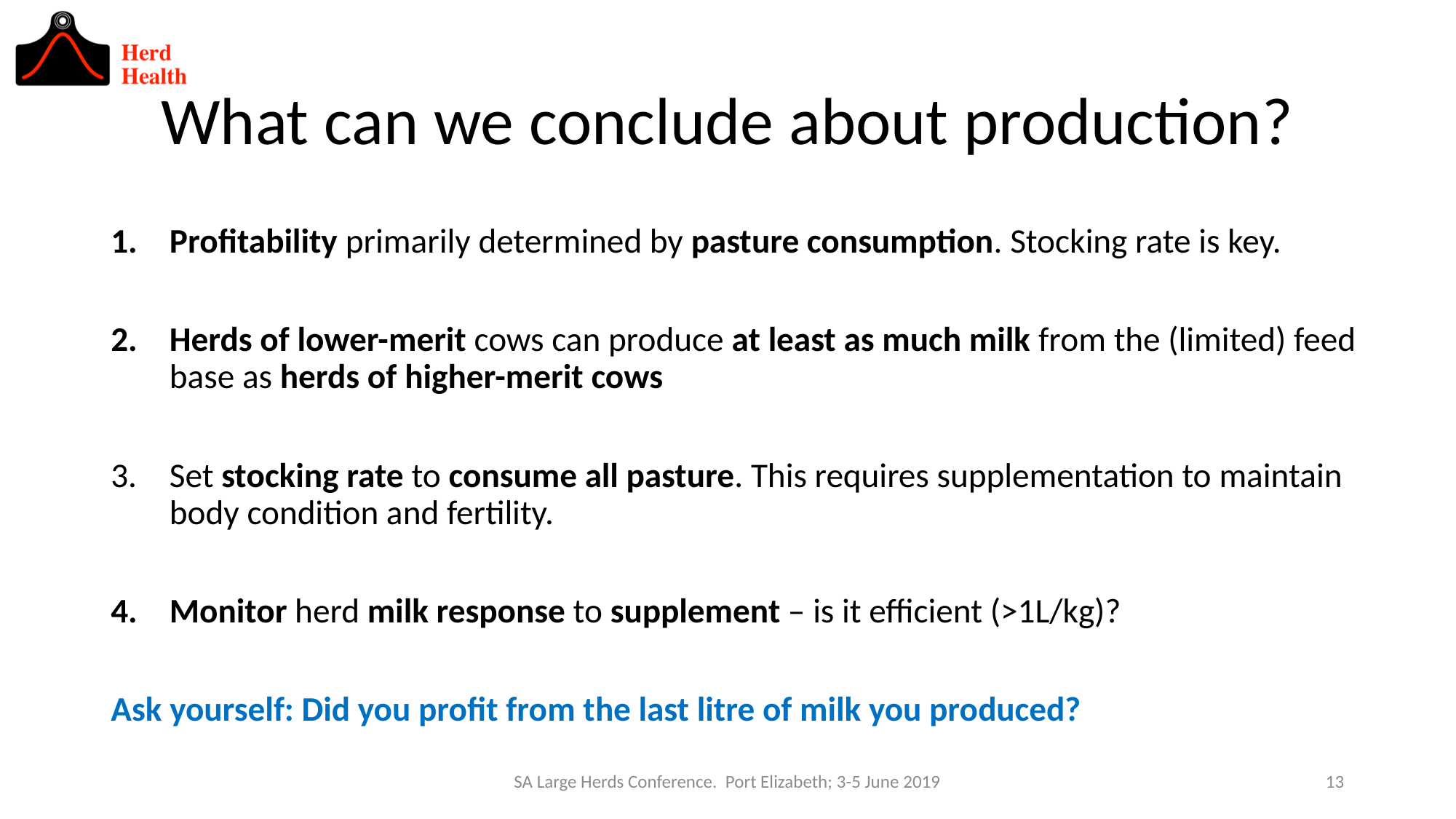

# What can we conclude about production?
Profitability primarily determined by pasture consumption. Stocking rate is key.

Herds of lower-merit cows can produce at least as much milk from the (limited) feed base as herds of higher-merit cows

Set stocking rate to consume all pasture. This requires supplementation to maintain body condition and fertility.

Monitor herd milk response to supplement – is it efficient (>1L/kg)?

Ask yourself: Did you profit from the last litre of milk you produced?
SA Large Herds Conference.  Port Elizabeth; 3-5 June 2019
13